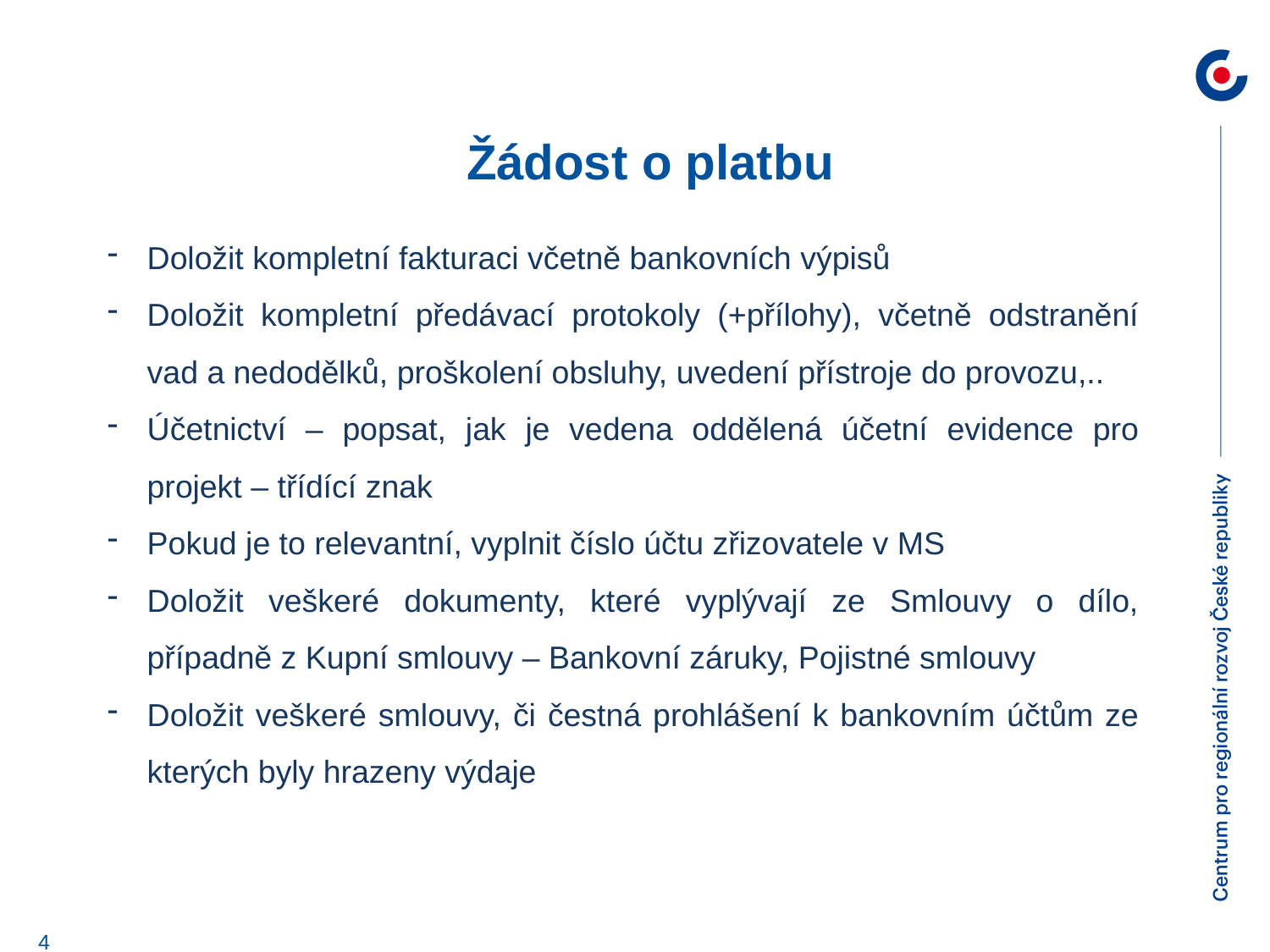

# Žádost o platbu
Doložit kompletní fakturaci včetně bankovních výpisů
Doložit kompletní předávací protokoly (+přílohy), včetně odstranění vad a nedodělků, proškolení obsluhy, uvedení přístroje do provozu,..
Účetnictví – popsat, jak je vedena oddělená účetní evidence pro projekt – třídící znak
Pokud je to relevantní, vyplnit číslo účtu zřizovatele v MS
Doložit veškeré dokumenty, které vyplývají ze Smlouvy o dílo, případně z Kupní smlouvy – Bankovní záruky, Pojistné smlouvy
Doložit veškeré smlouvy, či čestná prohlášení k bankovním účtům ze kterých byly hrazeny výdaje

4